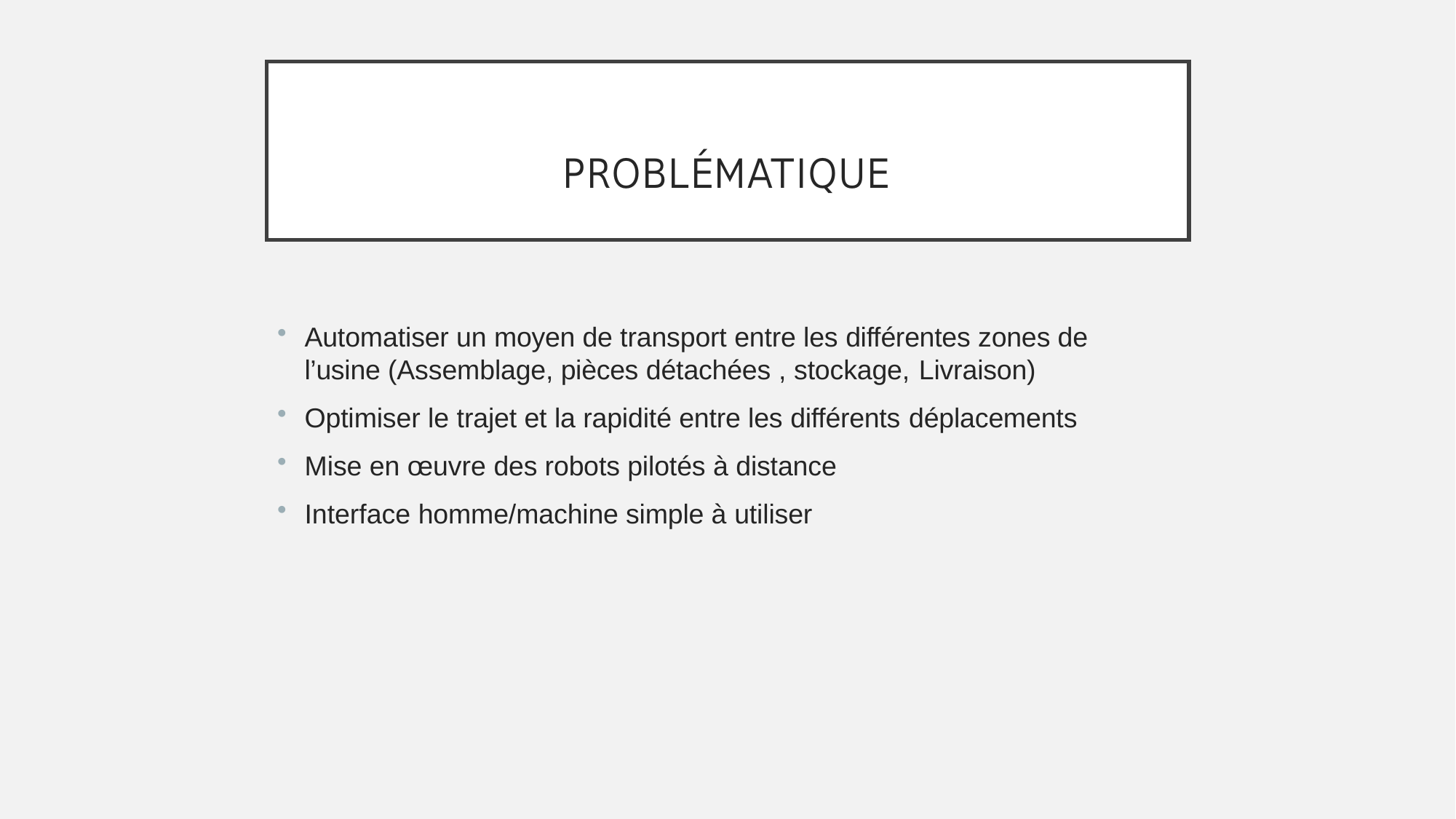

# PROBLÉMATIQUE
Automatiser un moyen de transport entre les différentes zones de  l’usine (Assemblage, pièces détachées , stockage, Livraison)
Optimiser le trajet et la rapidité entre les différents déplacements
Mise en œuvre des robots pilotés à distance
Interface homme/machine simple à utiliser